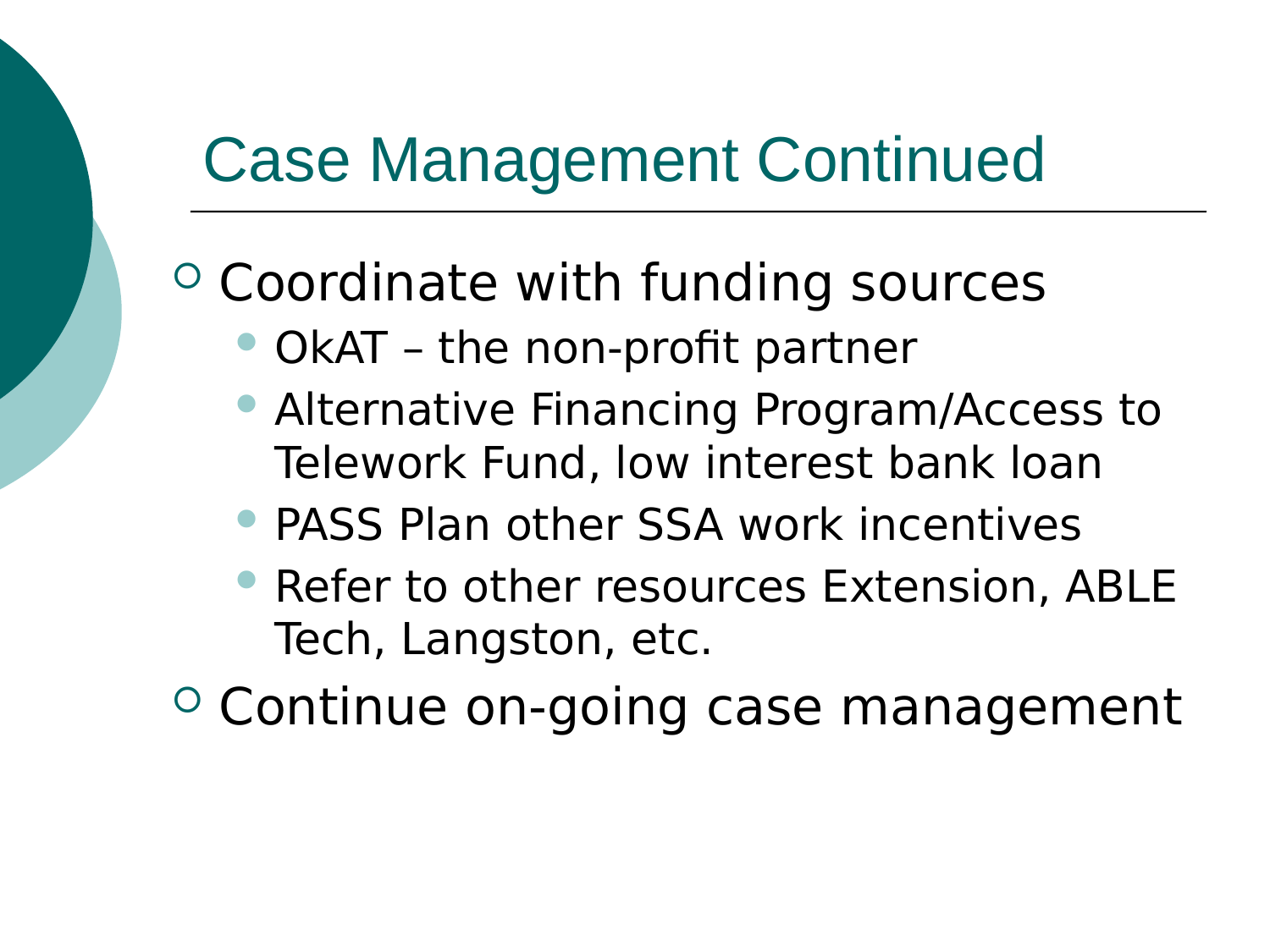

# Case Management Continued
Coordinate with funding sources
OkAT – the non-profit partner
Alternative Financing Program/Access to Telework Fund, low interest bank loan
PASS Plan other SSA work incentives
Refer to other resources Extension, ABLE Tech, Langston, etc.
Continue on-going case management